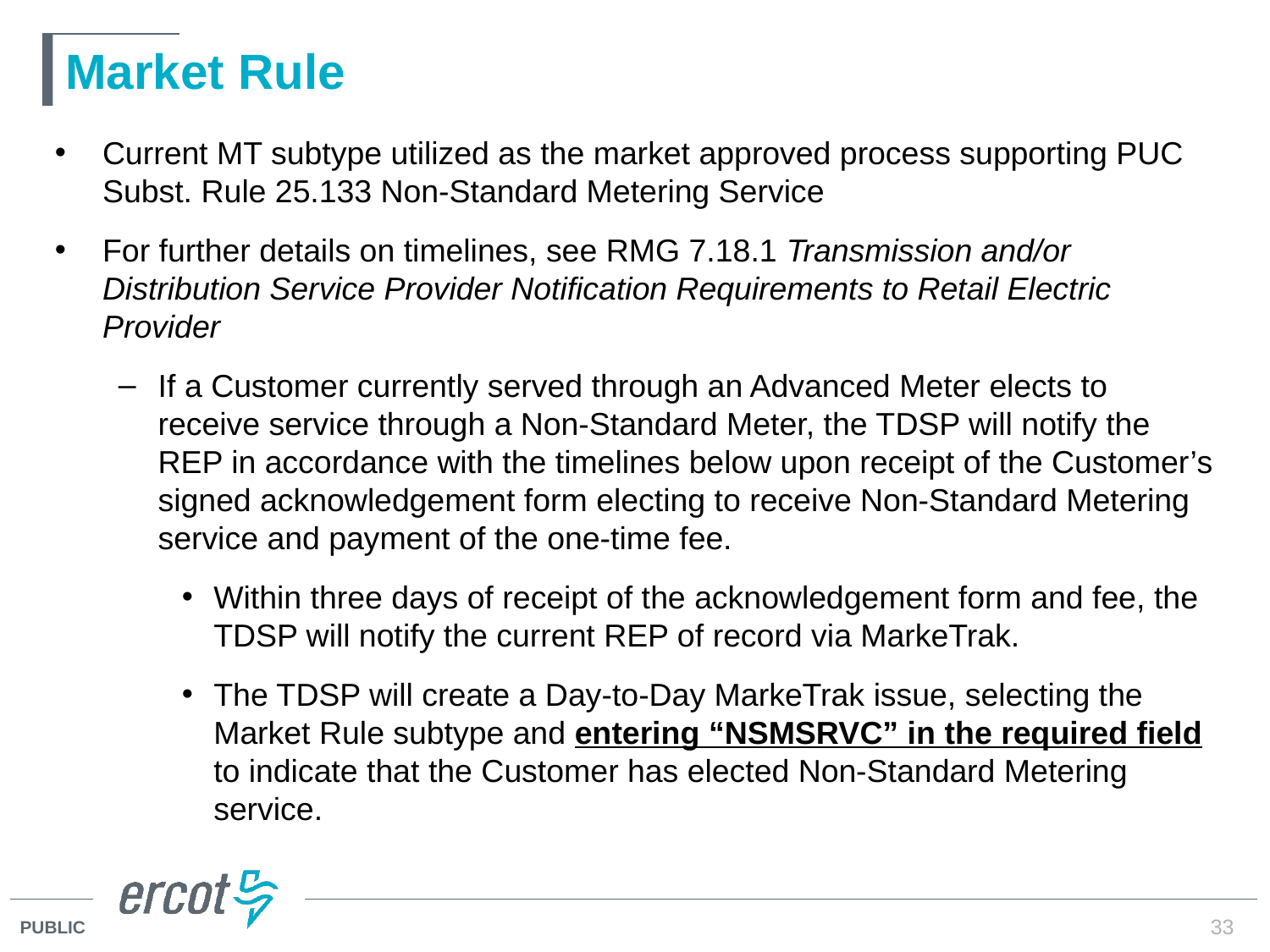

# Market Rule
Current MT subtype utilized as the market approved process supporting PUC Subst. Rule 25.133 Non-Standard Metering Service
For further details on timelines, see RMG 7.18.1 Transmission and/or Distribution Service Provider Notification Requirements to Retail Electric Provider
If a Customer currently served through an Advanced Meter elects to receive service through a Non-Standard Meter, the TDSP will notify the REP in accordance with the timelines below upon receipt of the Customer’s signed acknowledgement form electing to receive Non-Standard Metering service and payment of the one-time fee.
Within three days of receipt of the acknowledgement form and fee, the TDSP will notify the current REP of record via MarkeTrak.
The TDSP will create a Day-to-Day MarkeTrak issue, selecting the Market Rule subtype and entering “NSMSRVC” in the required field to indicate that the Customer has elected Non-Standard Metering service.
33